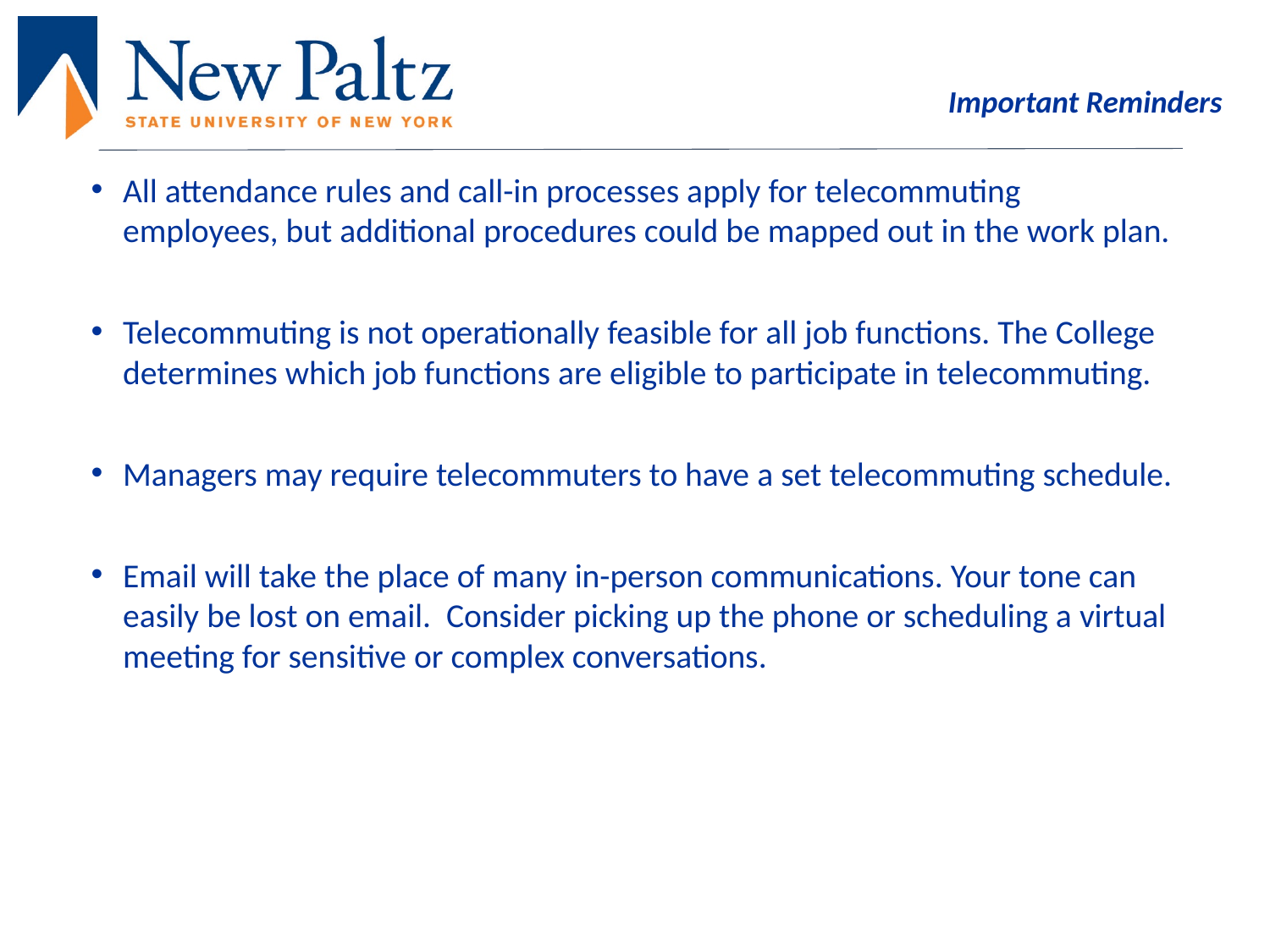

# Important Reminders

All attendance rules and call-in processes apply for telecommuting employees, but additional procedures could be mapped out in the work plan.

Telecommuting is not operationally feasible for all job functions. The College  determines which job functions are eligible to participate in telecommuting.

Managers may require telecommuters to have a set telecommuting schedule.

Email will take the place of many in-person communications. Your tone can easily be lost on email.  Consider picking up the phone or scheduling a virtual meeting for sensitive or complex conversations.